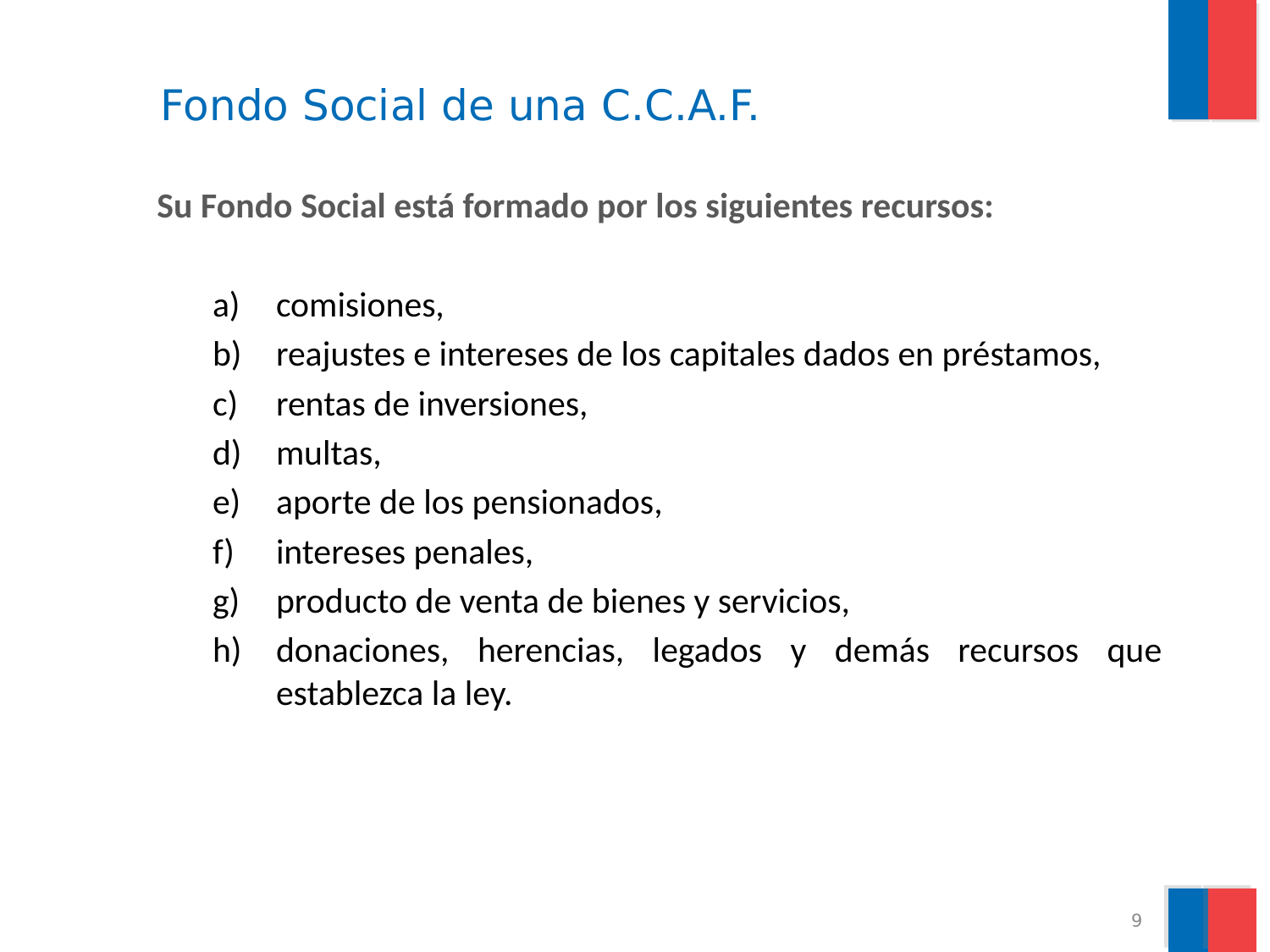

# Fondo Social de una C.C.A.F.
Su Fondo Social está formado por los siguientes recursos:

comisiones,
reajustes e intereses de los capitales dados en préstamos,
rentas de inversiones,
multas,
aporte de los pensionados,
intereses penales,
producto de venta de bienes y servicios,
donaciones, herencias, legados y demás recursos que establezca la ley.

9